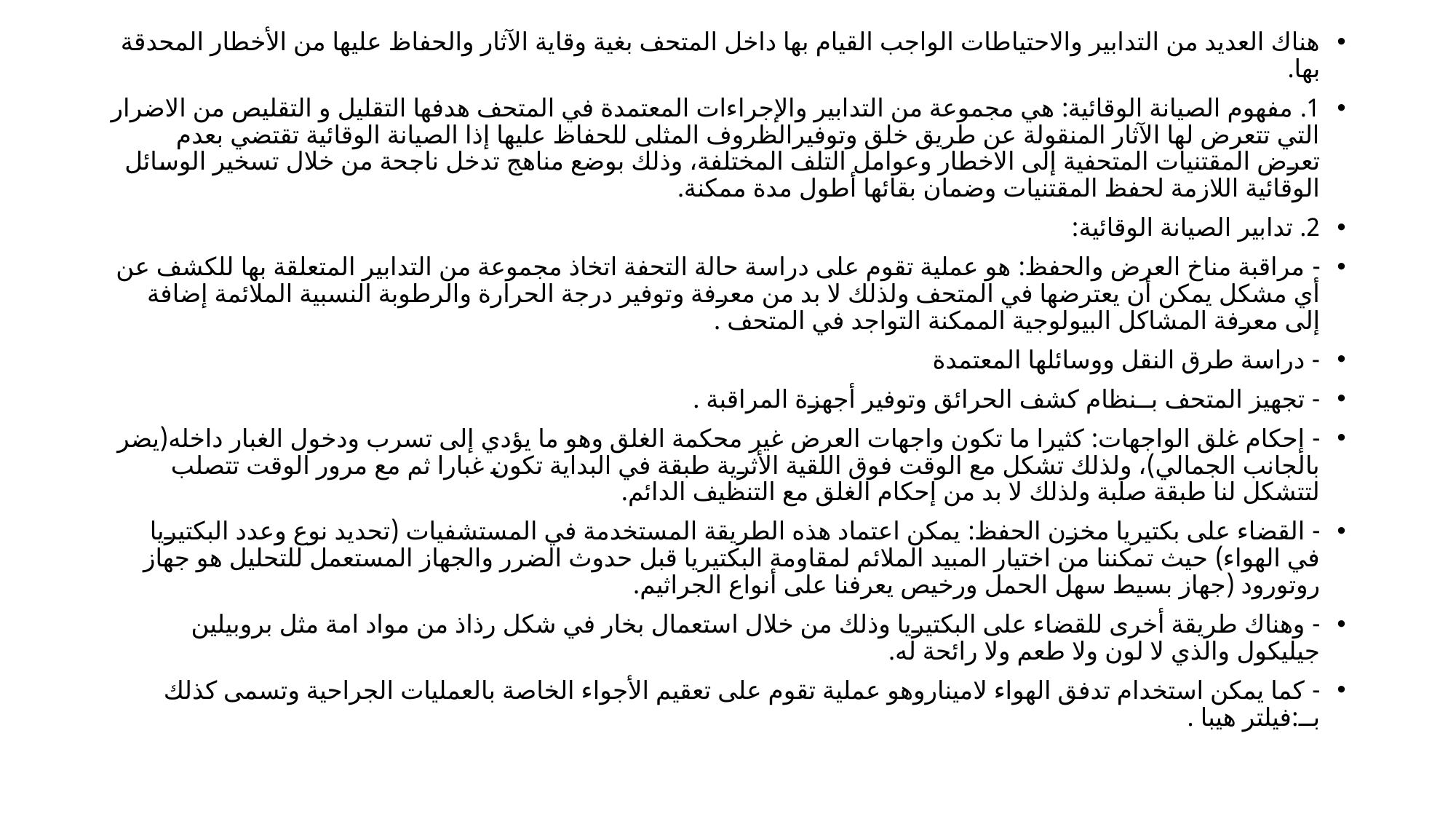

هناك العديد من التدابير والاحتياطات الواجب القيام بها داخل المتحف بغية وقاية الآثار والحفاظ عليها من الأخطار المحدقة بها.
1. مفهوم الصيانة الوقائية: هي مجموعة من التدابير والإجراءات المعتمدة في المتحف هدفها التقليل و التقليص من الاضرار التي تتعرض لها الآثار المنقولة عن طريق خلق وتوفيرالظروف المثلى للحفاظ عليها إذا الصيانة الوقائية تقتضي بعدم تعرض المقتنيات المتحفية إلى الاخطار وعوامل التلف المختلفة، وذلك بوضع مناهج تدخل ناجحة من خلال تسخير الوسائل الوقائية اللازمة لحفظ المقتنيات وضمان بقائها أطول مدة ممكنة.
2. تدابير الصيانة الوقائية:
- مراقبة مناخ العرض والحفظ: هو عملية تقوم على دراسة حالة التحفة اتخاذ مجموعة من التدابير المتعلقة بها للكشف عن أي مشكل يمكن أن يعترضها في المتحف ولذلك لا بد من معرفة وتوفير درجة الحرارة والرطوبة النسبية الملائمة إضافة إلى معرفة المشاكل البيولوجية الممكنة التواجد في المتحف .
- دراسة طرق النقل ووسائلها المعتمدة
- تجهيز المتحف بــنظام كشف الحرائق وتوفير أجهزة المراقبة .
- إحكام غلق الواجهات: كثيرا ما تكون واجهات العرض غير محكمة الغلق وهو ما يؤدي إلى تسرب ودخول الغبار داخله(يضر بالجانب الجمالي)، ولذلك تشكل مع الوقت فوق اللقية الأثرية طبقة في البداية تكون غبارا ثم مع مرور الوقت تتصلب لتتشكل لنا طبقة صلبة ولذلك لا بد من إحكام الغلق مع التنظيف الدائم.
- القضاء على بكتيريا مخزن الحفظ: يمكن اعتماد هذه الطريقة المستخدمة في المستشفيات (تحديد نوع وعدد البكتيريا في الهواء) حيث تمكننا من اختيار المبيد الملائم لمقاومة البكتيريا قبل حدوث الضرر والجهاز المستعمل للتحليل هو جهاز روتورود (جهاز بسيط سهل الحمل ورخيص يعرفنا على أنواع الجراثيم.
- وهناك طريقة أخرى للقضاء على البكتيريا وذلك من خلال استعمال بخار في شكل رذاذ من مواد امة مثل بروبيلين جيليكول والذي لا لون ولا طعم ولا رائحة له.
- كما يمكن استخدام تدفق الهواء لاميناروهو عملية تقوم على تعقيم الأجواء الخاصة بالعمليات الجراحية وتسمى كذلك بــ:فيلتر هيبا .